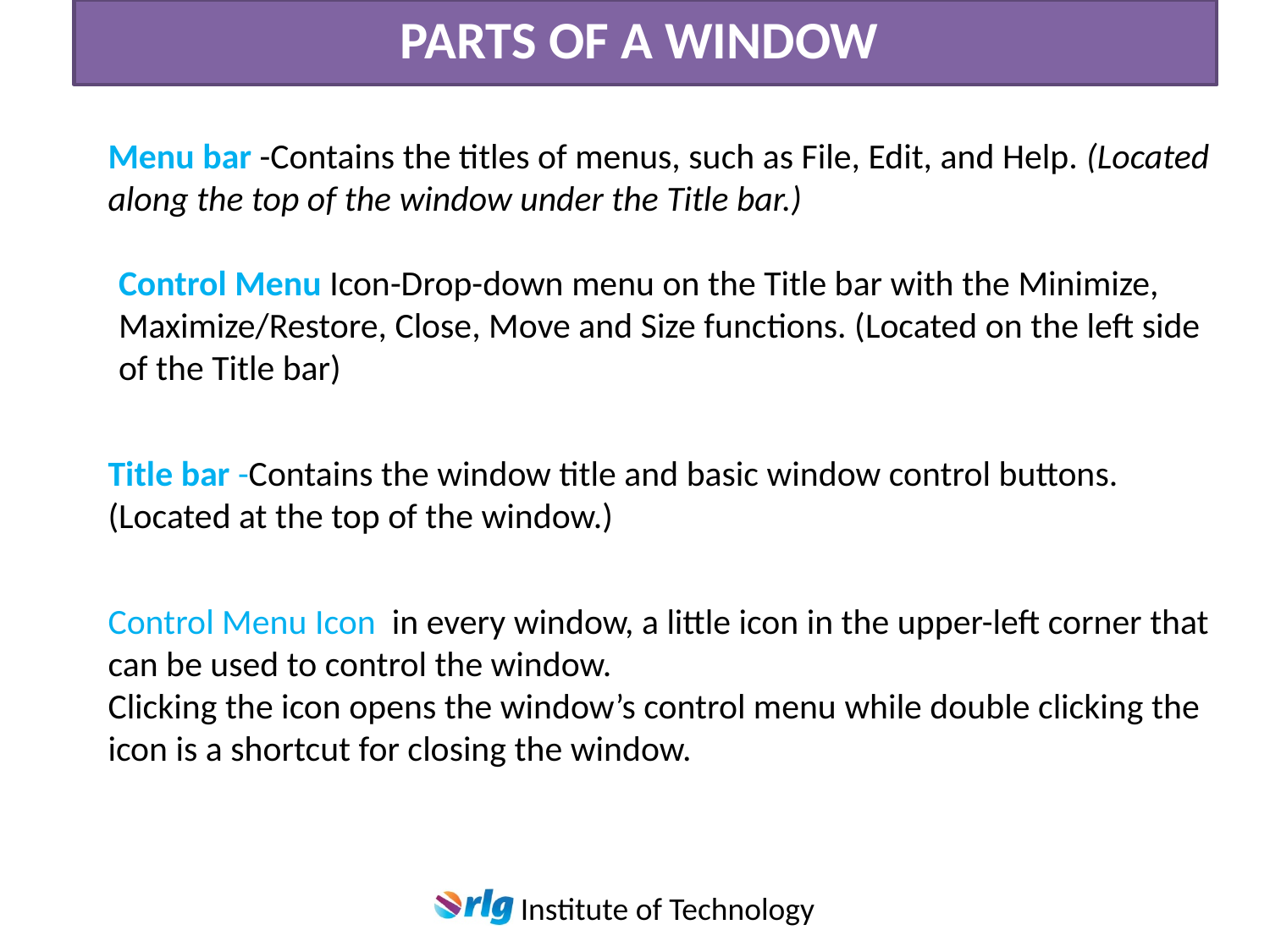

Parts of a window
Menu bar -Contains the titles of menus, such as File, Edit, and Help. (Located along the top of the window under the Title bar.)
Control Menu Icon-Drop-down menu on the Title bar with the Minimize, Maximize/Restore, Close, Move and Size functions. (Located on the left side of the Title bar)
Title bar -Contains the window title and basic window control buttons. (Located at the top of the window.)
Control Menu Icon  in every window, a little icon in the upper-left corner that can be used to control the window.
Clicking the icon opens the window’s control menu while double clicking the icon is a shortcut for closing the window.